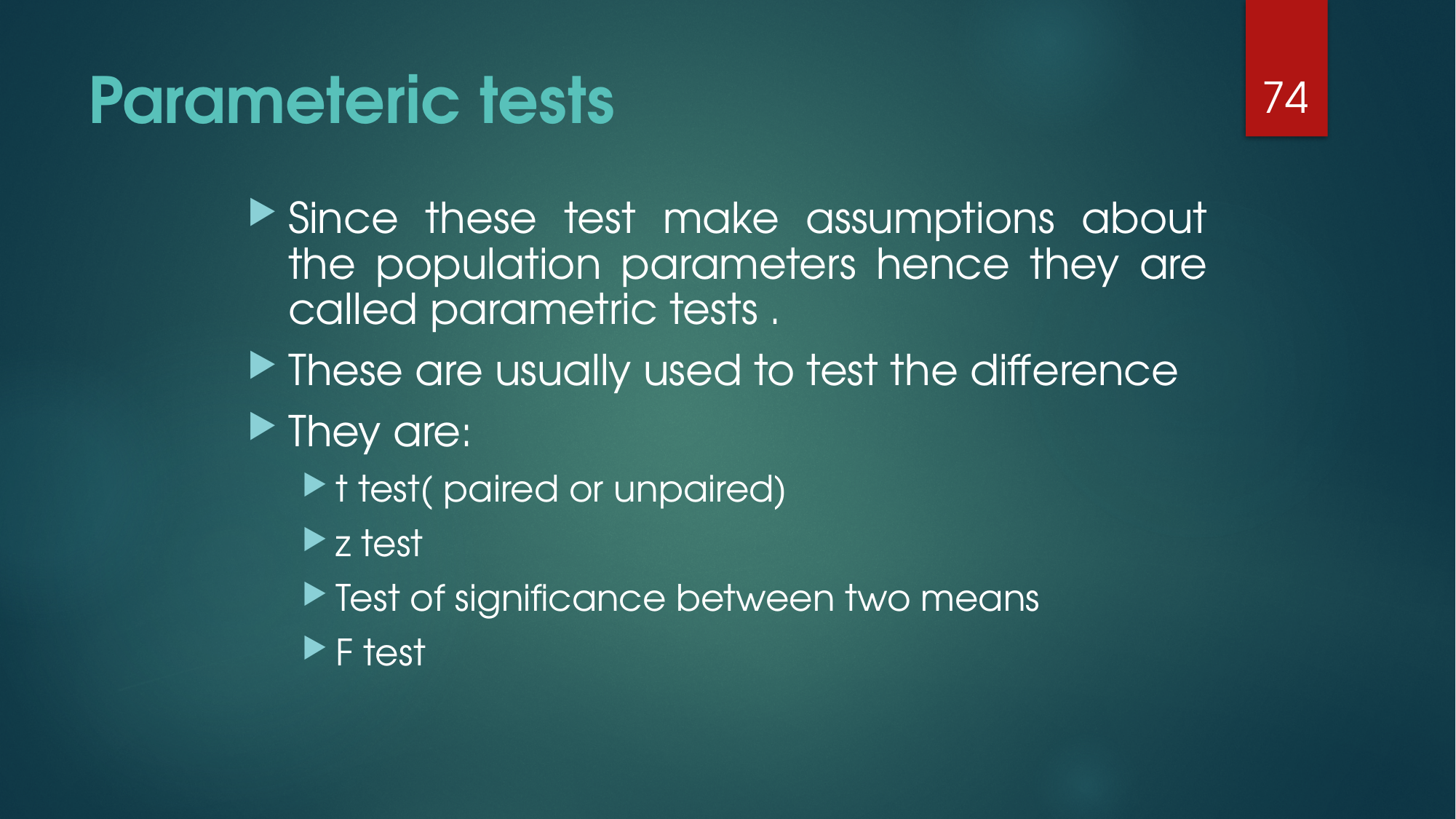

74
# Parameteric tests
Since these test make assumptions about the population parameters hence they are called parametric tests .
These are usually used to test the difference
They are:
t test( paired or unpaired)
z test
Test of significance between two means
F test